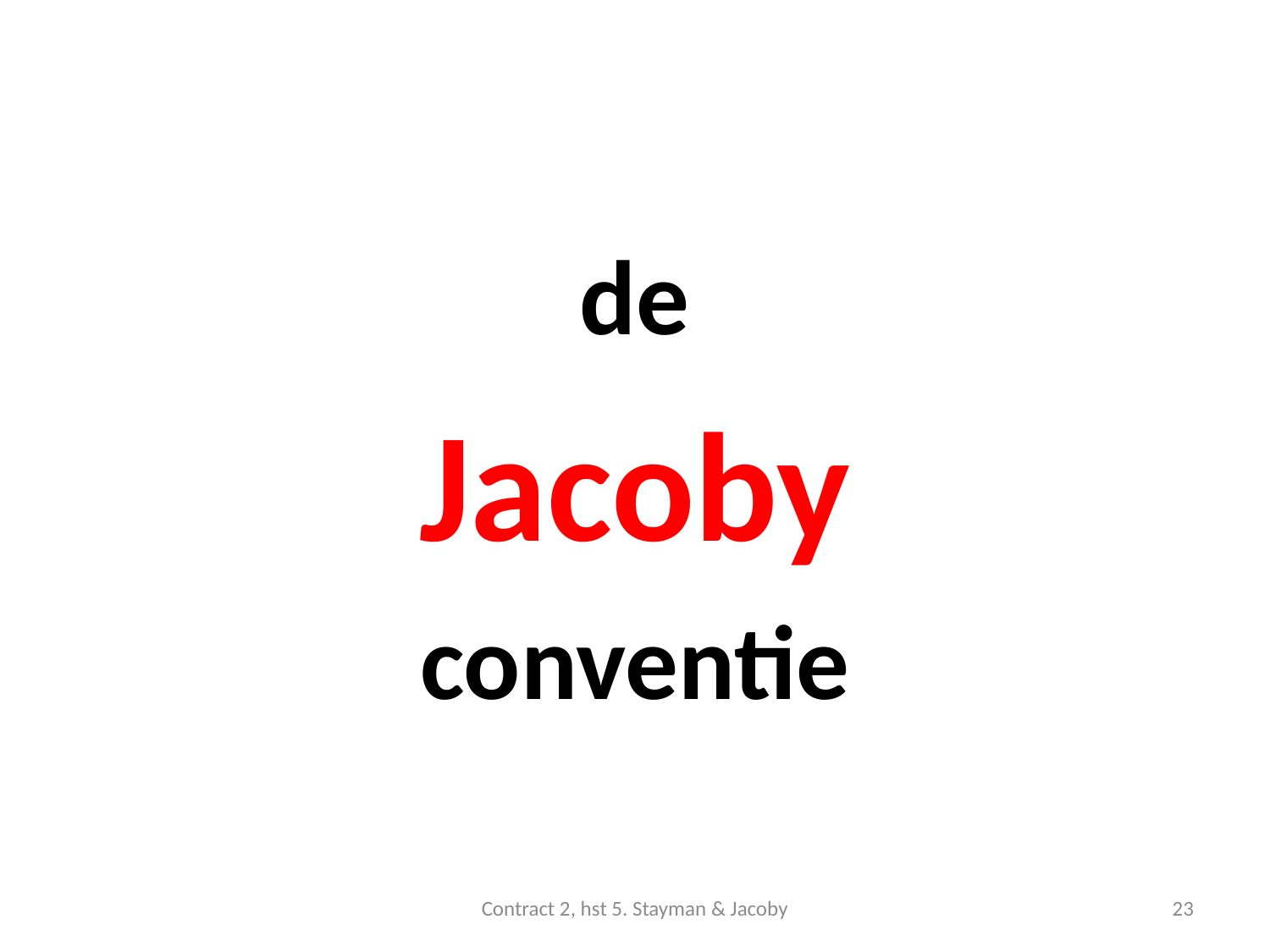

#
de
Jacoby
conventie
Contract 2, hst 5. Stayman & Jacoby
23